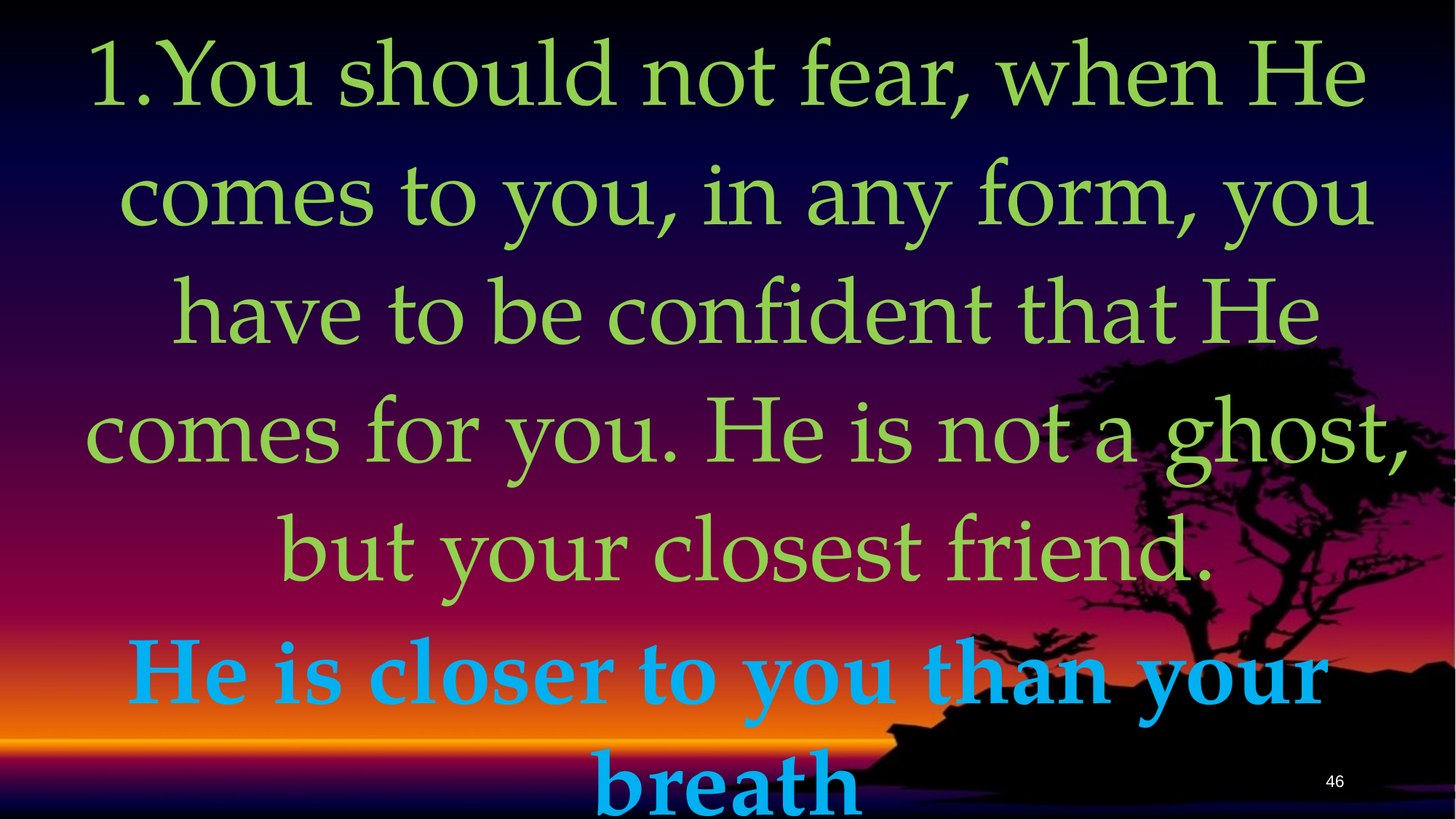

You should not fear, when He comes to you, in any form, you have to be confident that He comes for you. He is not a ghost, but your closest friend.
He is closer to you than your breath
46